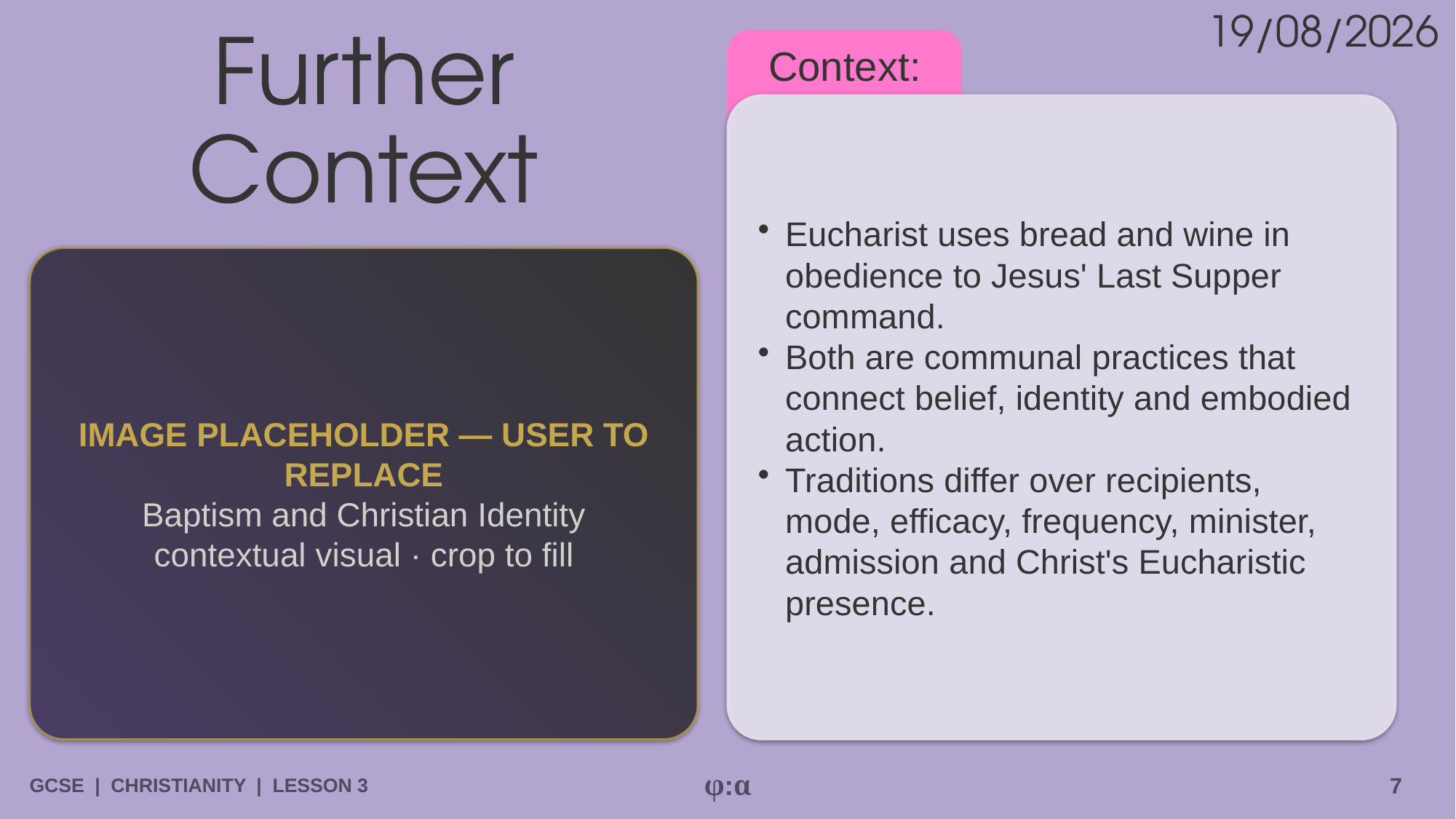

19/08/2026
# Further Context
Context:
​Eucharist uses bread and wine in obedience to Jesus' Last Supper command.
​Both are communal practices that connect belief, identity and embodied action.
​Traditions differ over recipients, mode, efficacy, frequency, minister, admission and Christ's Eucharistic presence.
IMAGE PLACEHOLDER — USER TO REPLACE
Baptism and Christian Identity contextual visual · crop to fill
GCSE  |  CHRISTIANITY  |  LESSON 3
φ:α
7